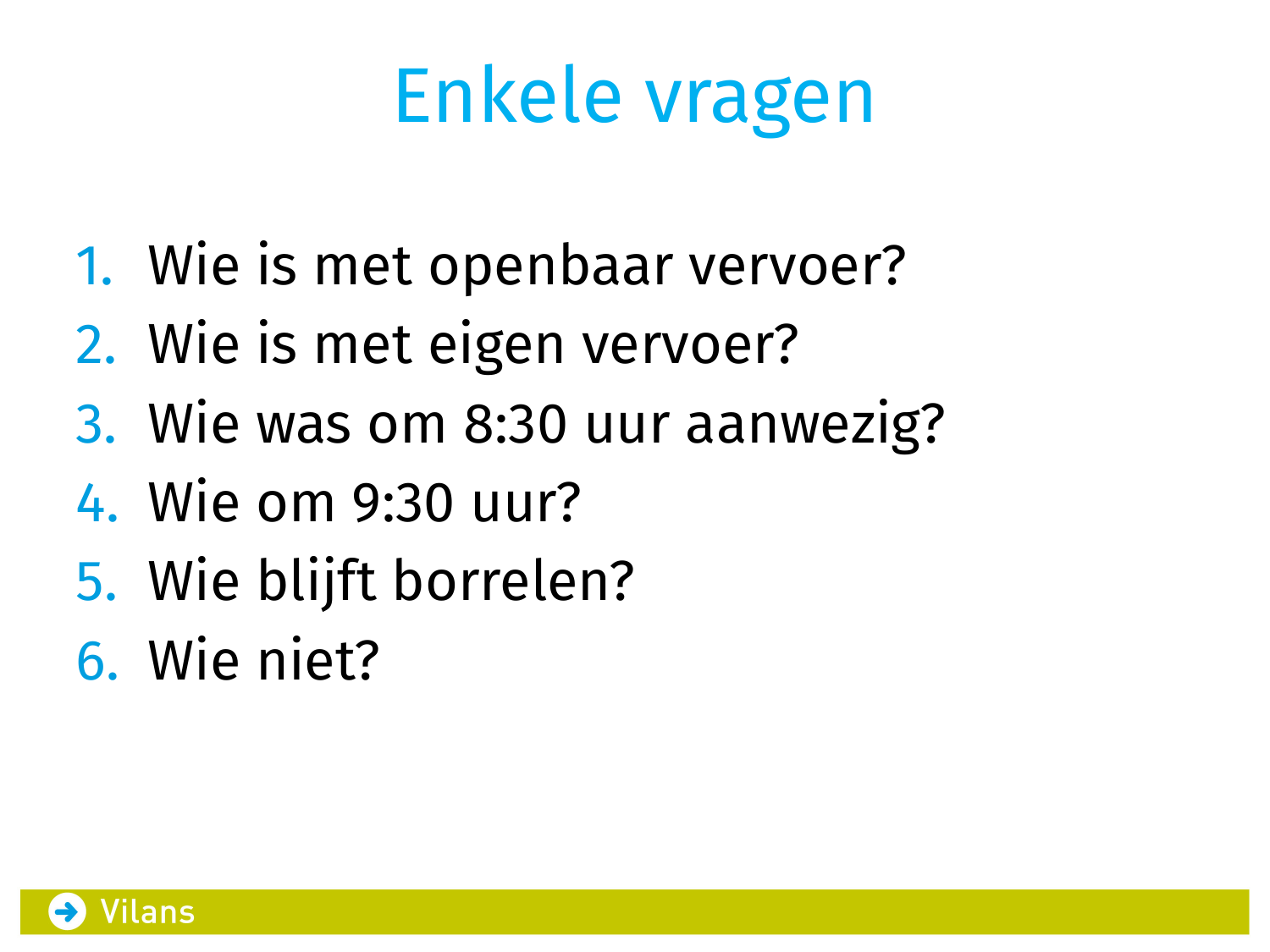

# Enkele vragen
Wie is met openbaar vervoer?
Wie is met eigen vervoer?
Wie was om 8:30 uur aanwezig?
Wie om 9:30 uur?
Wie blijft borrelen?
Wie niet?